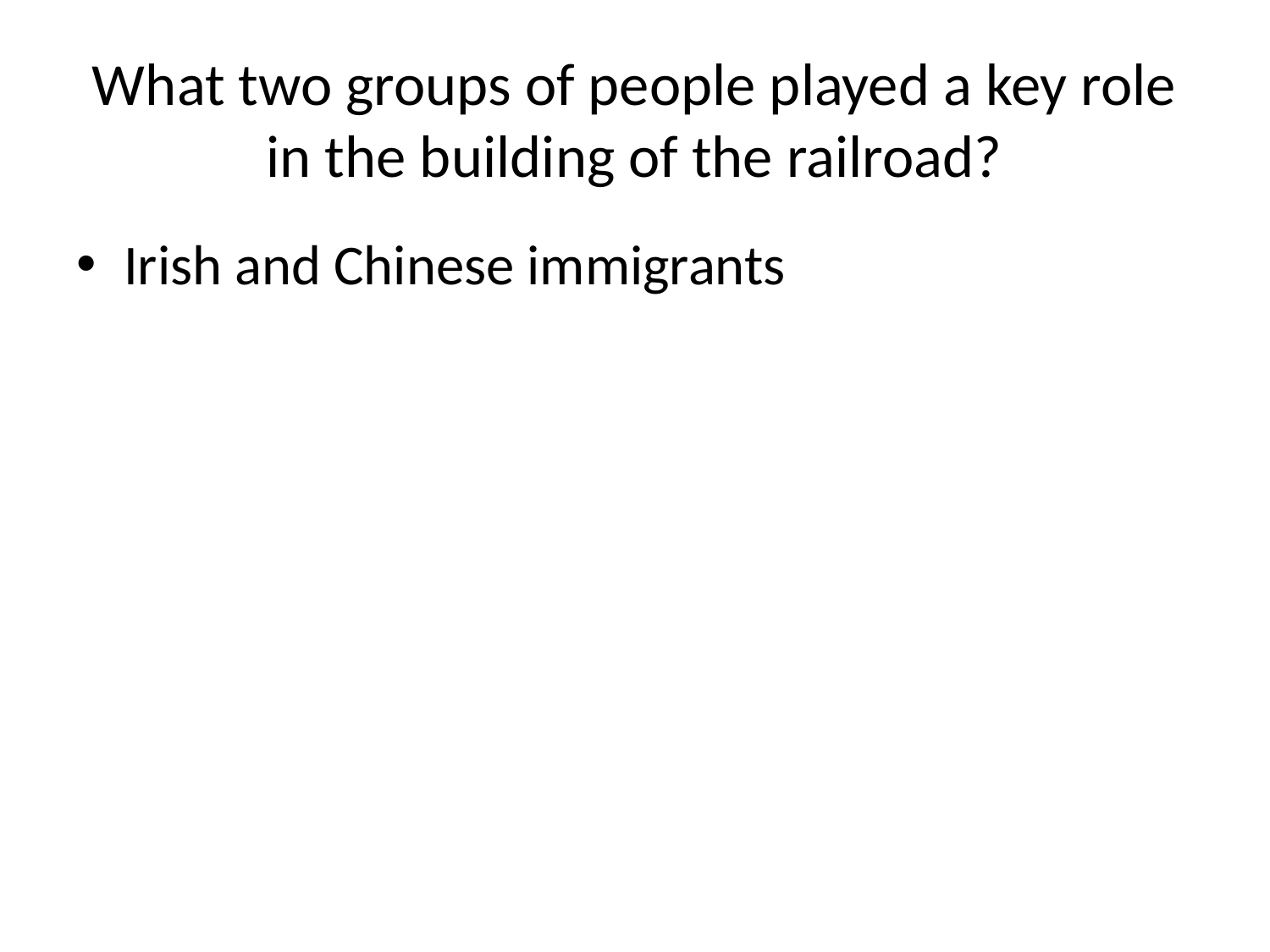

# What two groups of people played a key role in the building of the railroad?
Irish and Chinese immigrants